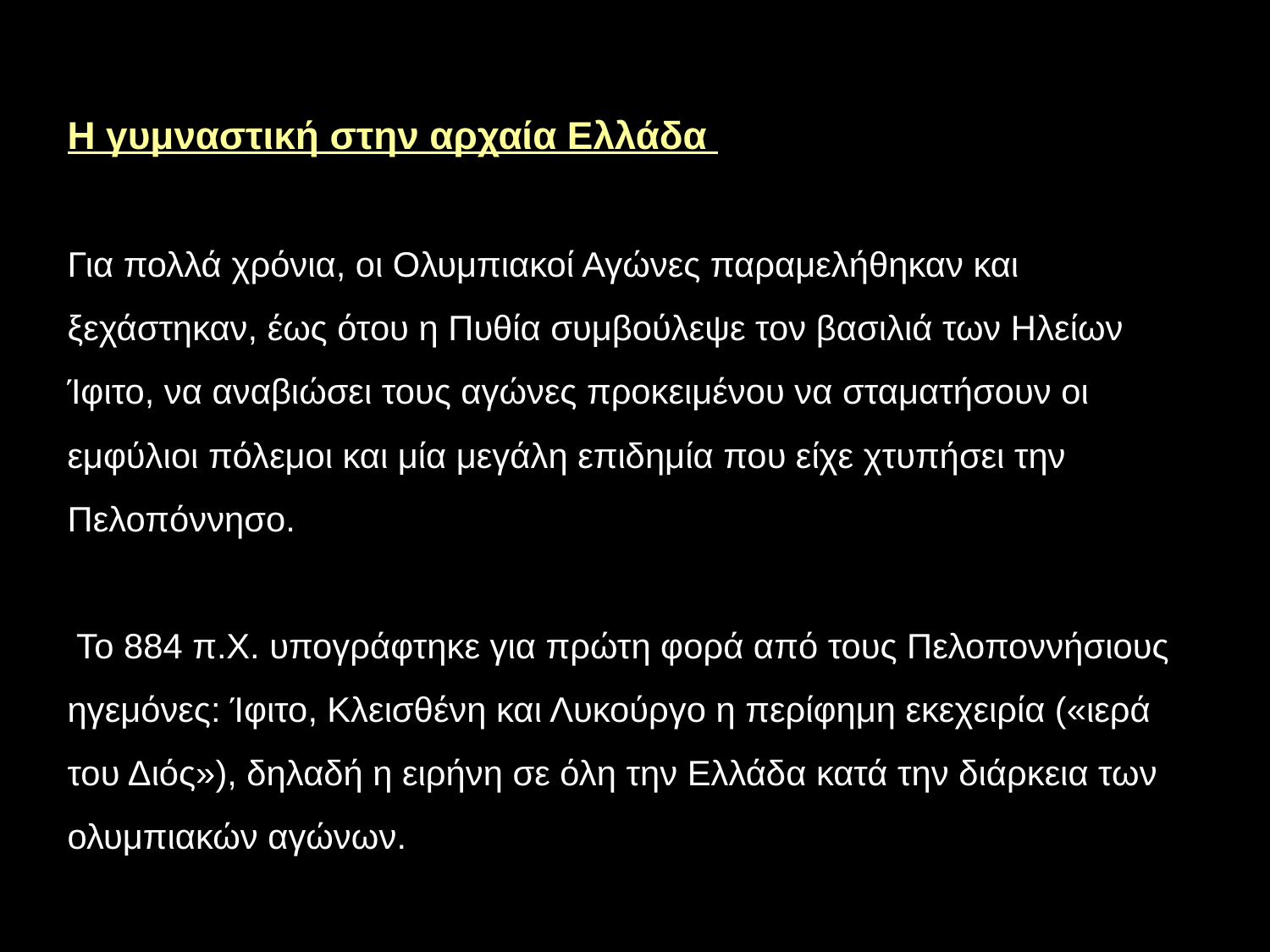

# Η γυμναστική στην αρχαία Ελλάδα Για πολλά χρόνια, οι Ολυμπιακοί Αγώνες παραμελήθηκαν και ξεχάστηκαν, έως ότου η Πυθία συμβούλεψε τον βασιλιά των Ηλείων Ίφιτο, να αναβιώσει τους αγώνες προκειμένου να σταματήσουν οι εμφύλιοι πόλεμοι και μία μεγάλη επιδημία που είχε χτυπήσει την Πελοπόννησο. Το 884 π.Χ. υπογράφτηκε για πρώτη φορά από τους Πελοποννήσιους ηγεμόνες: Ίφιτο, Κλεισθένη και Λυκούργο η περίφημη εκεχειρία («ιερά του Διός»), δηλαδή η ειρήνη σε όλη την Ελλάδα κατά την διάρκεια των ολυμπιακών αγώνων.